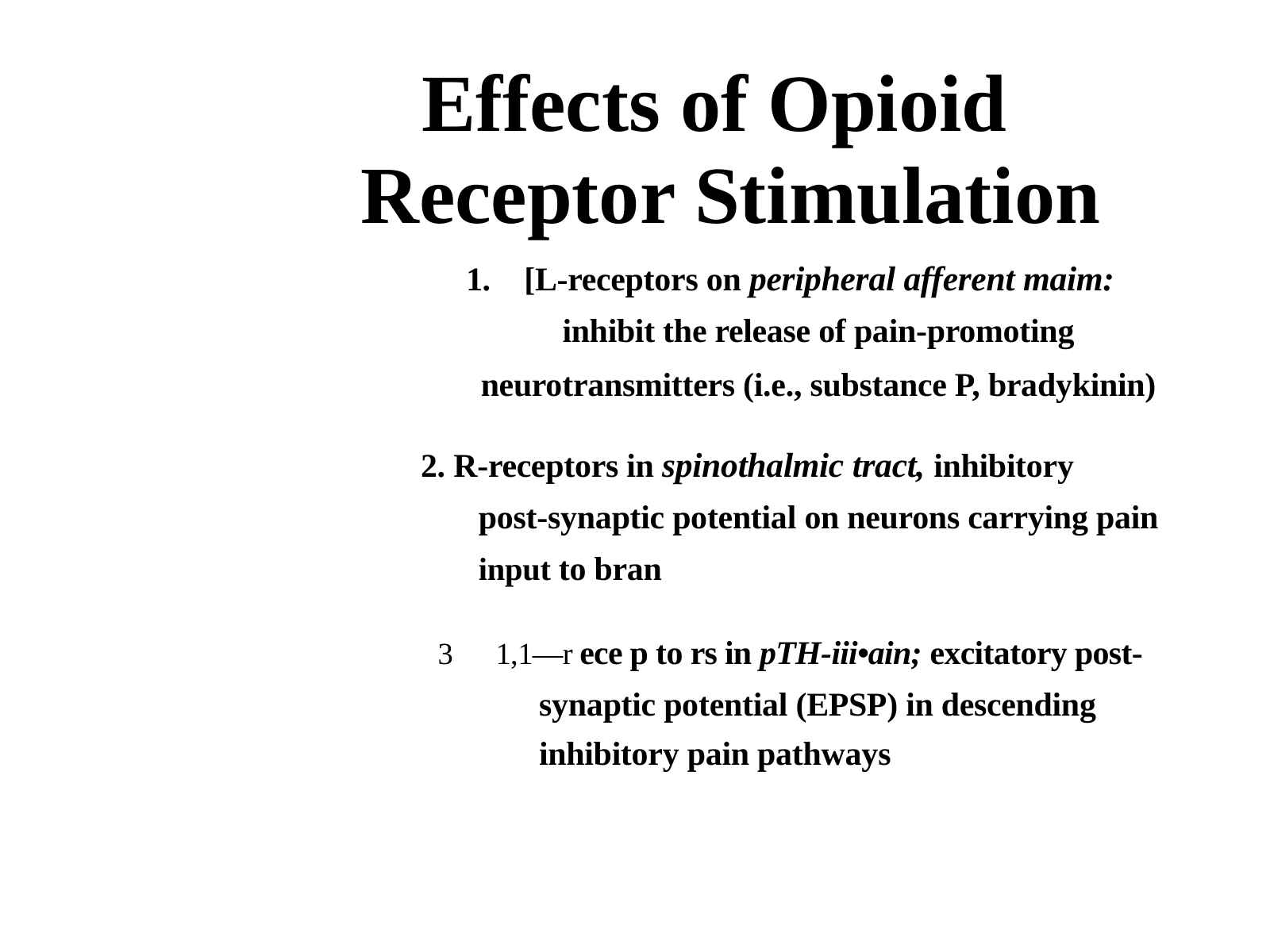

Effects of Opioid
Receptor Stimulation

1.	[L-receptors on peripheral afferent maim:

inhibit the release of pain-promoting

neurotransmitters (i.e., substance P, bradykinin)

2. R-receptors in spinothalmic tract, inhibitory
	post-synaptic potential on neurons carrying pain
	input to bran

3	1,1—r ece p to rs in pTH-iii•ain; excitatory post-

synaptic potential (EPSP) in descending
inhibitory pain pathways